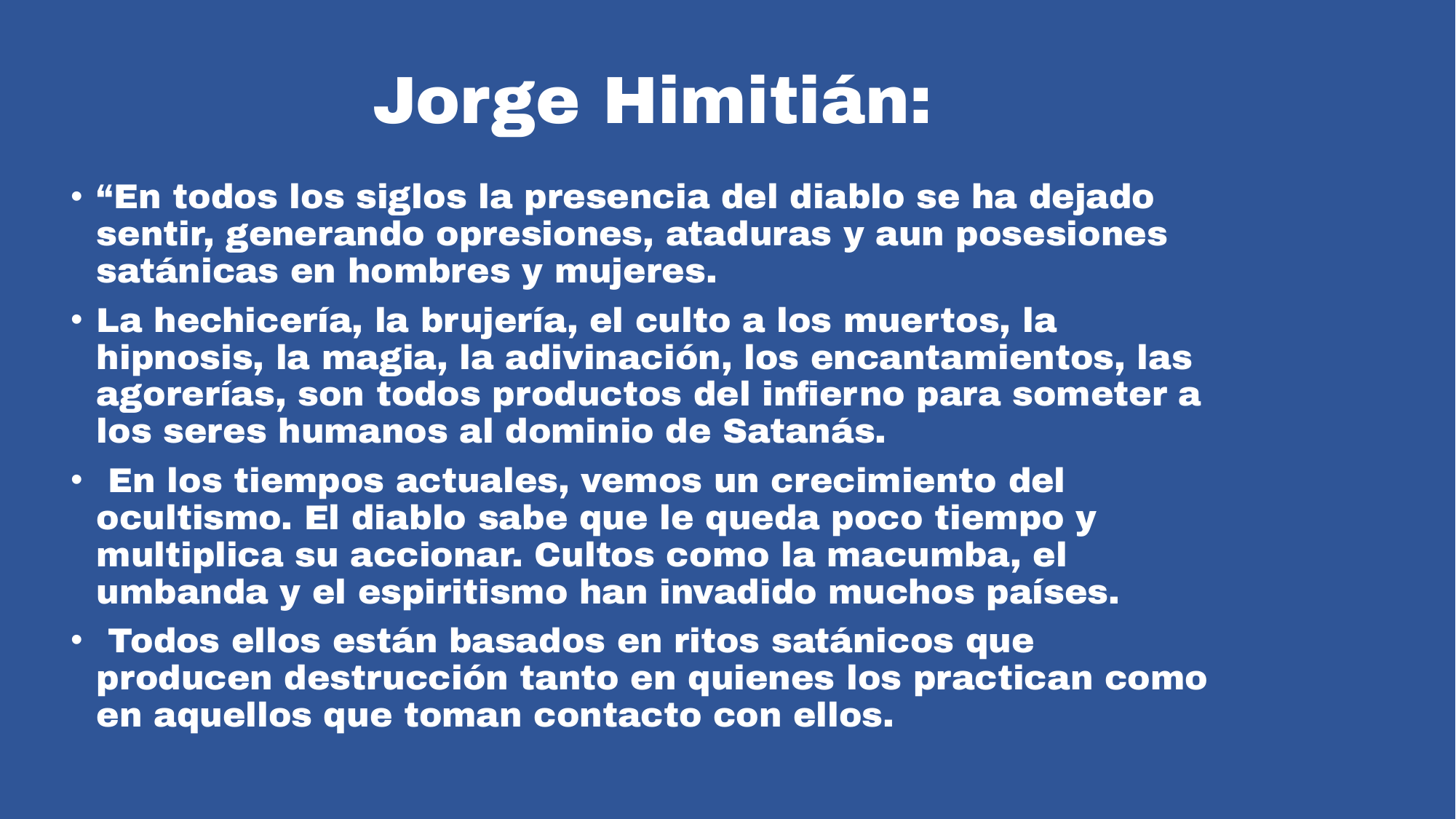

# Jorge Himitián:
“En todos los siglos la presencia del diablo se ha dejado sentir, generando opresiones, ataduras y aun posesiones satánicas en hombres y mujeres.
La hechicería, la brujería, el culto a los muertos, la hipnosis, la magia, la adivinación, los encantamientos, las agorerías, son todos productos del infierno para someter a los seres humanos al dominio de Satanás.
 En los tiempos actuales, vemos un crecimiento del ocultismo. El diablo sabe que le queda poco tiempo y multiplica su accionar. Cultos como la macumba, el umbanda y el espiritismo han invadido muchos países.
 Todos ellos están basados en ritos satánicos que producen destrucción tanto en quienes los practican como en aquellos que toman contacto con ellos.